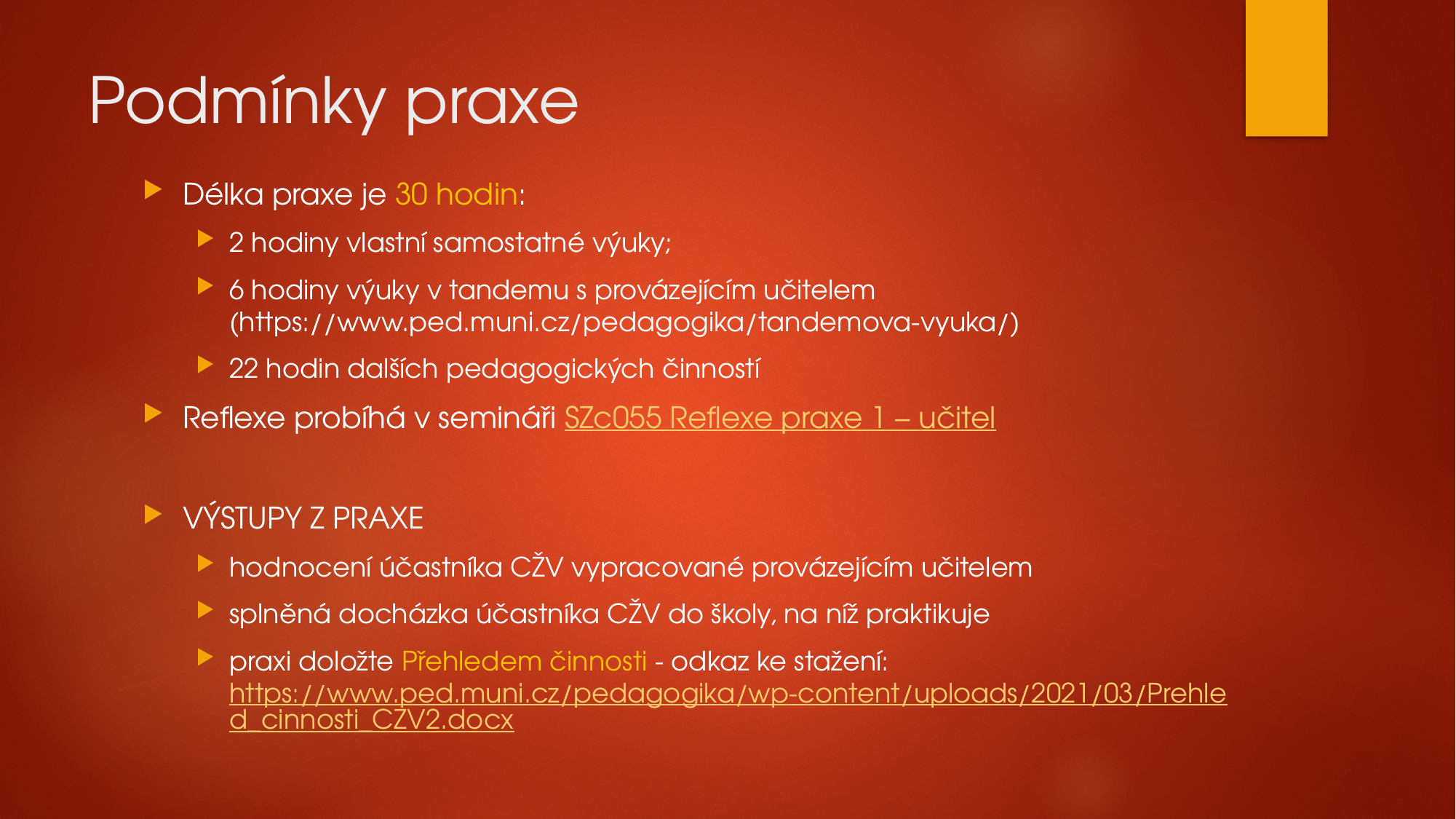

# Podmínky praxe
Délka praxe je 30 hodin:
2 hodiny vlastní samostatné výuky;
6 hodiny výuky v tandemu s provázejícím učitelem  (https://www.ped.muni.cz/pedagogika/tandemova-vyuka/)
22 hodin dalších pedagogických činností
Reflexe probíhá v semináři SZc055 Reflexe praxe 1 – učitel

VÝSTUPY Z PRAXE
hodnocení účastníka CŽV vypracované provázejícím učitelem
splněná docházka účastníka CŽV do školy, na níž praktikuje
praxi doložte Přehledem činnosti - odkaz ke stažení: https://www.ped.muni.cz/pedagogika/wp-content/uploads/2021/03/Prehled_cinnosti_CZV2.docx